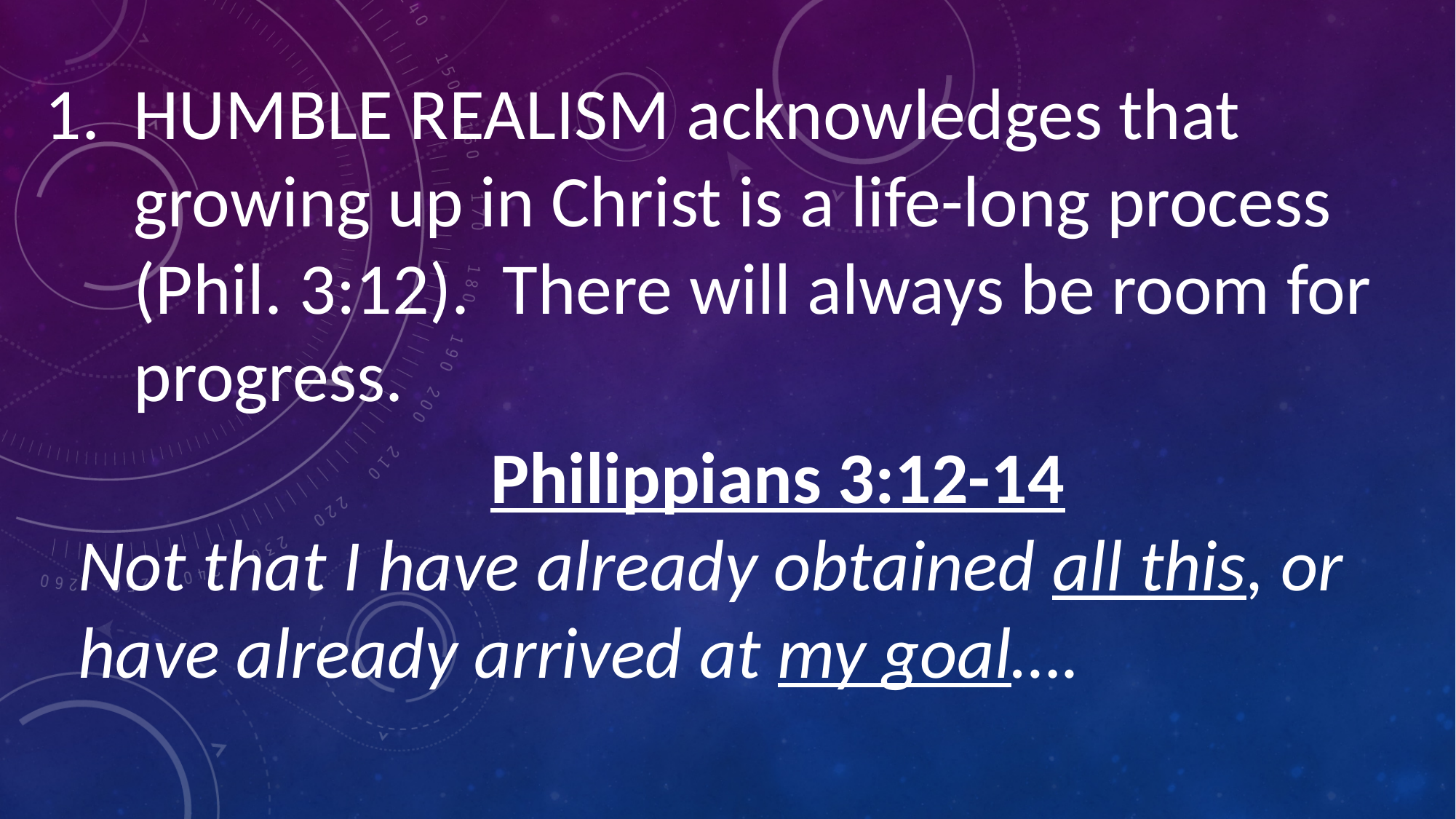

HUMBLE REALISM acknowledges that growing up in Christ is a life-long process (Phil. 3:12).  There will always be room for progress.
Philippians 3:12-14
Not that I have already obtained all this, or have already arrived at my goal….